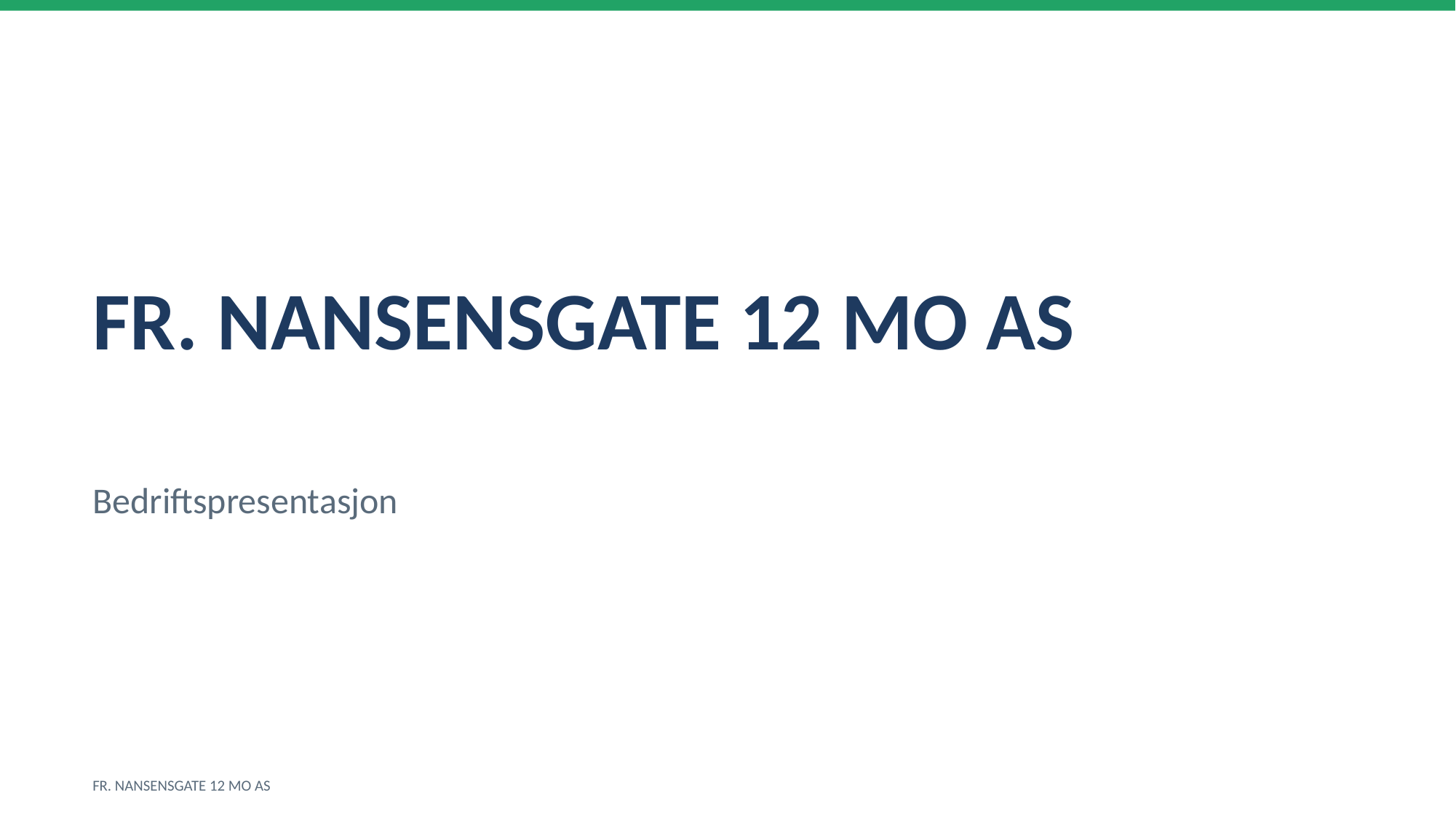

FR. NANSENSGATE 12 MO AS
Bedriftspresentasjon
FR. NANSENSGATE 12 MO AS